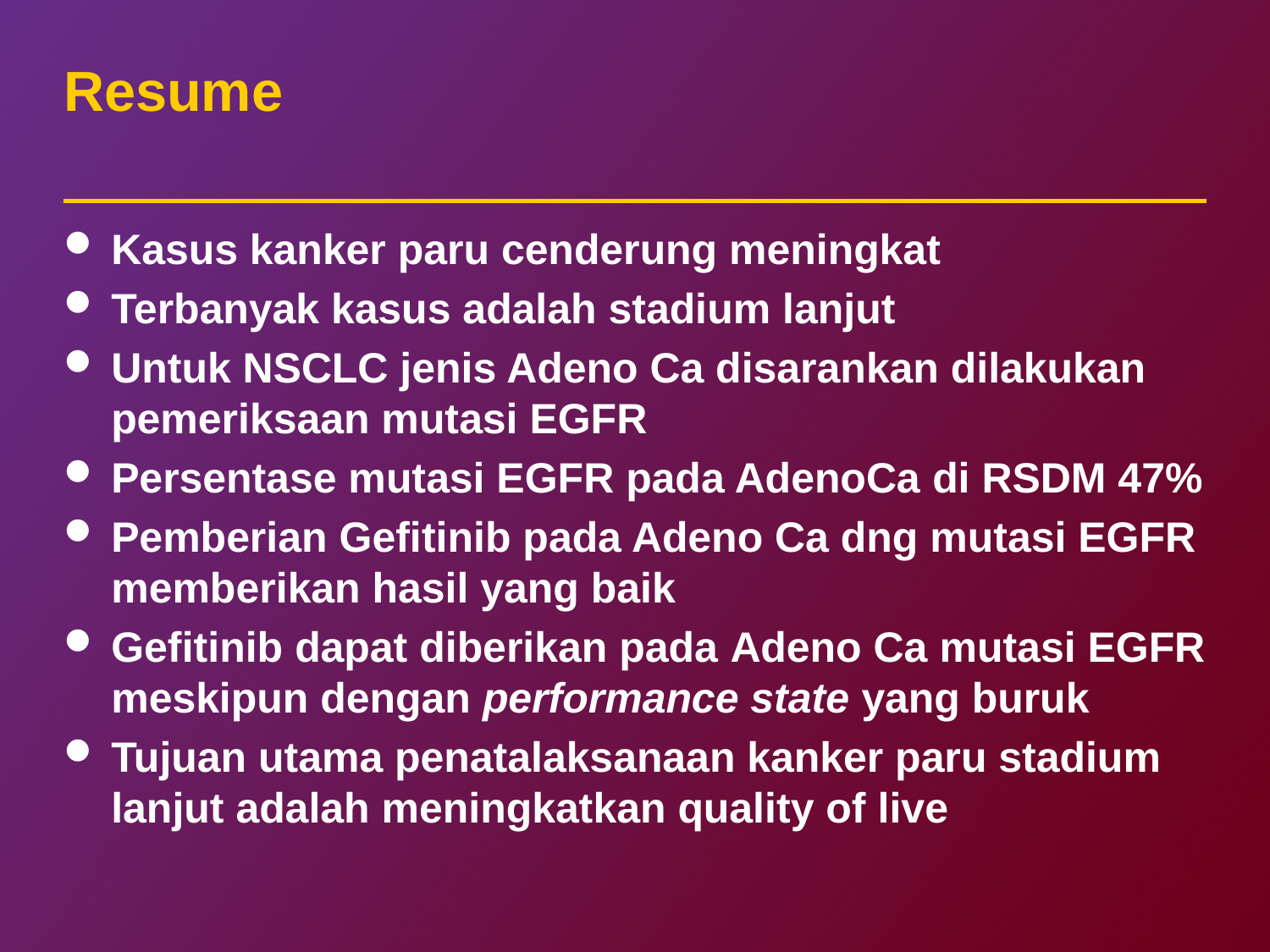

# Resume
Kasus kanker paru cenderung meningkat
Terbanyak kasus adalah stadium lanjut
Untuk NSCLC jenis Adeno Ca disarankan dilakukan pemeriksaan mutasi EGFR
Persentase mutasi EGFR pada AdenoCa di RSDM 47%
Pemberian Gefitinib pada Adeno Ca dng mutasi EGFR memberikan hasil yang baik
Gefitinib dapat diberikan pada Adeno Ca mutasi EGFR meskipun dengan performance state yang buruk
Tujuan utama penatalaksanaan kanker paru stadium lanjut adalah meningkatkan quality of live